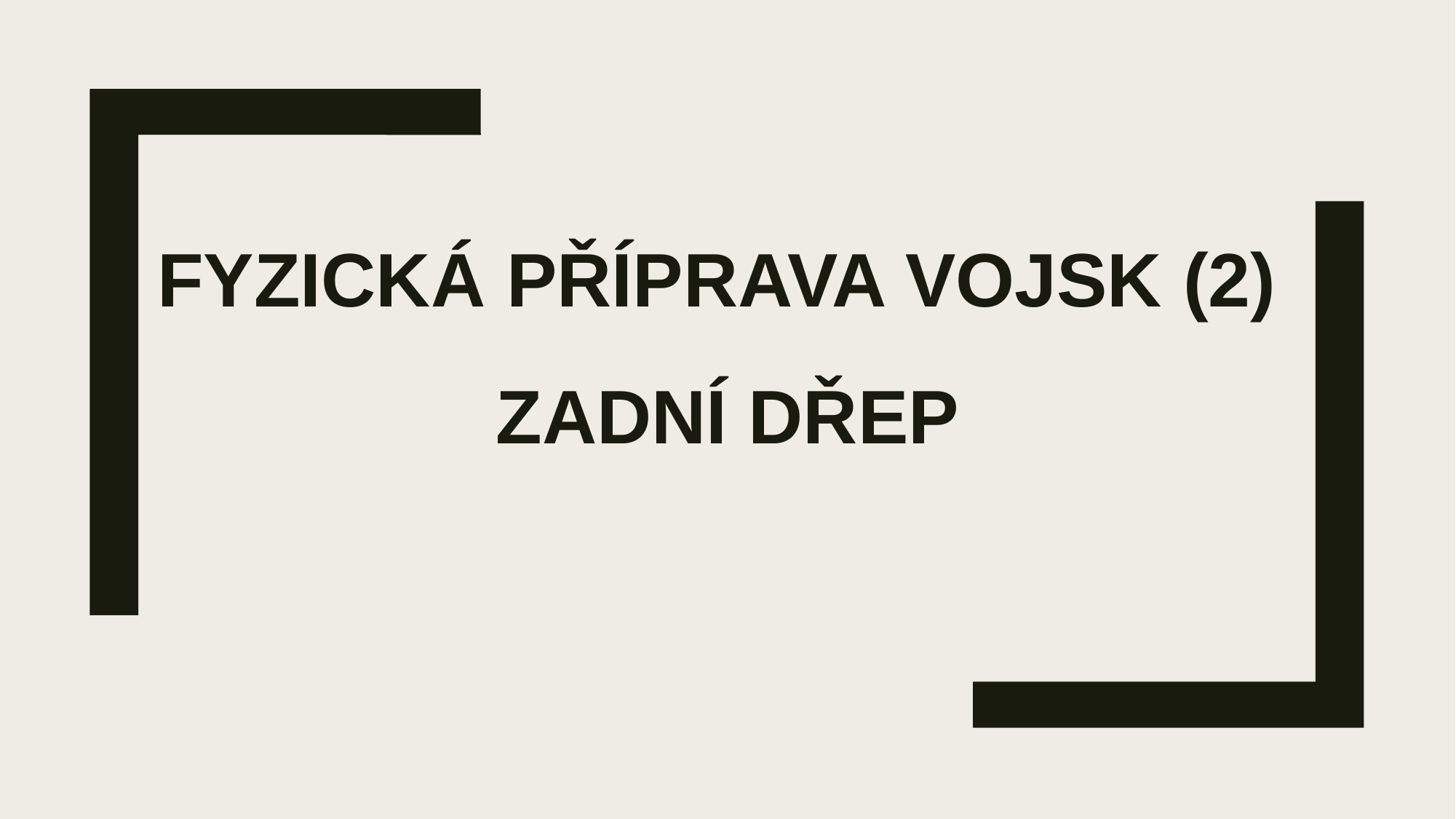

# Fyzická příprava vojsk (2) Zadní Dřep